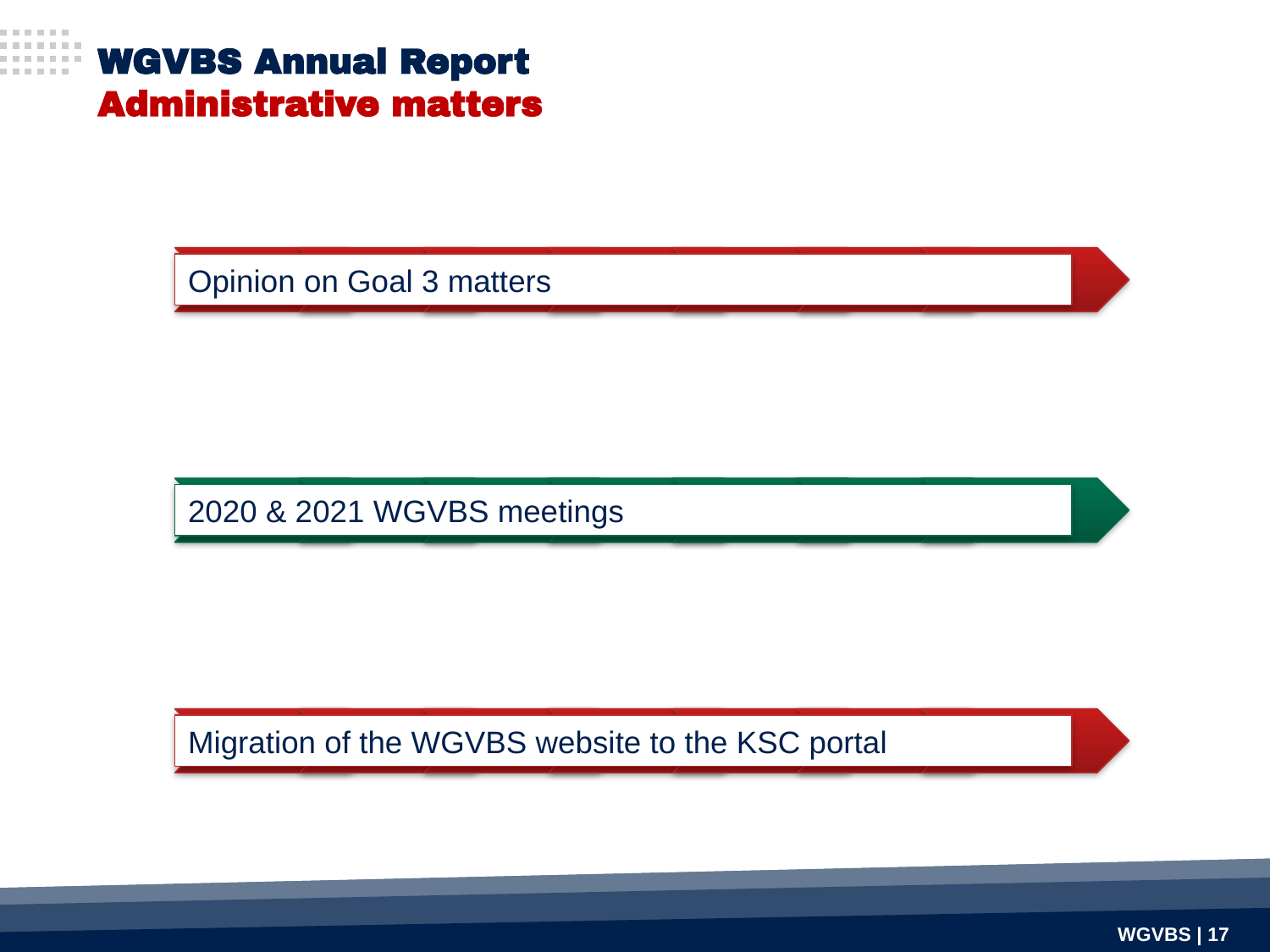

# WGVBS Annual Report Administrative matters
Opinion on Goal 3 matters
Migration of the WGVBS website to the KSC portal
2020 & 2021 WGVBS meetings
WGVBS | 17